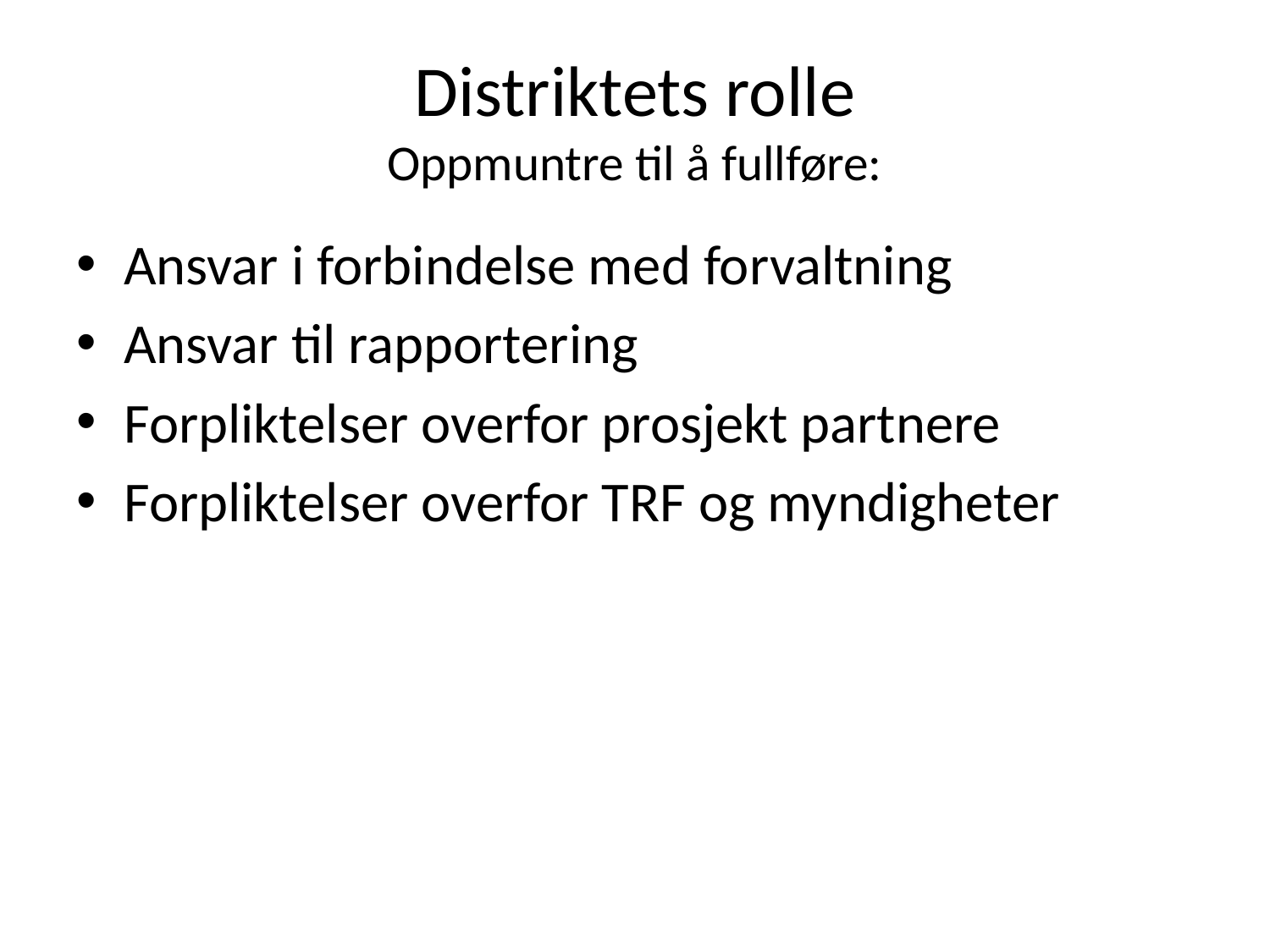

# Distriktets rolle Oppmuntre til å fullføre:
Ansvar i forbindelse med forvaltning
Ansvar til rapportering
Forpliktelser overfor prosjekt partnere
Forpliktelser overfor TRF og myndigheter